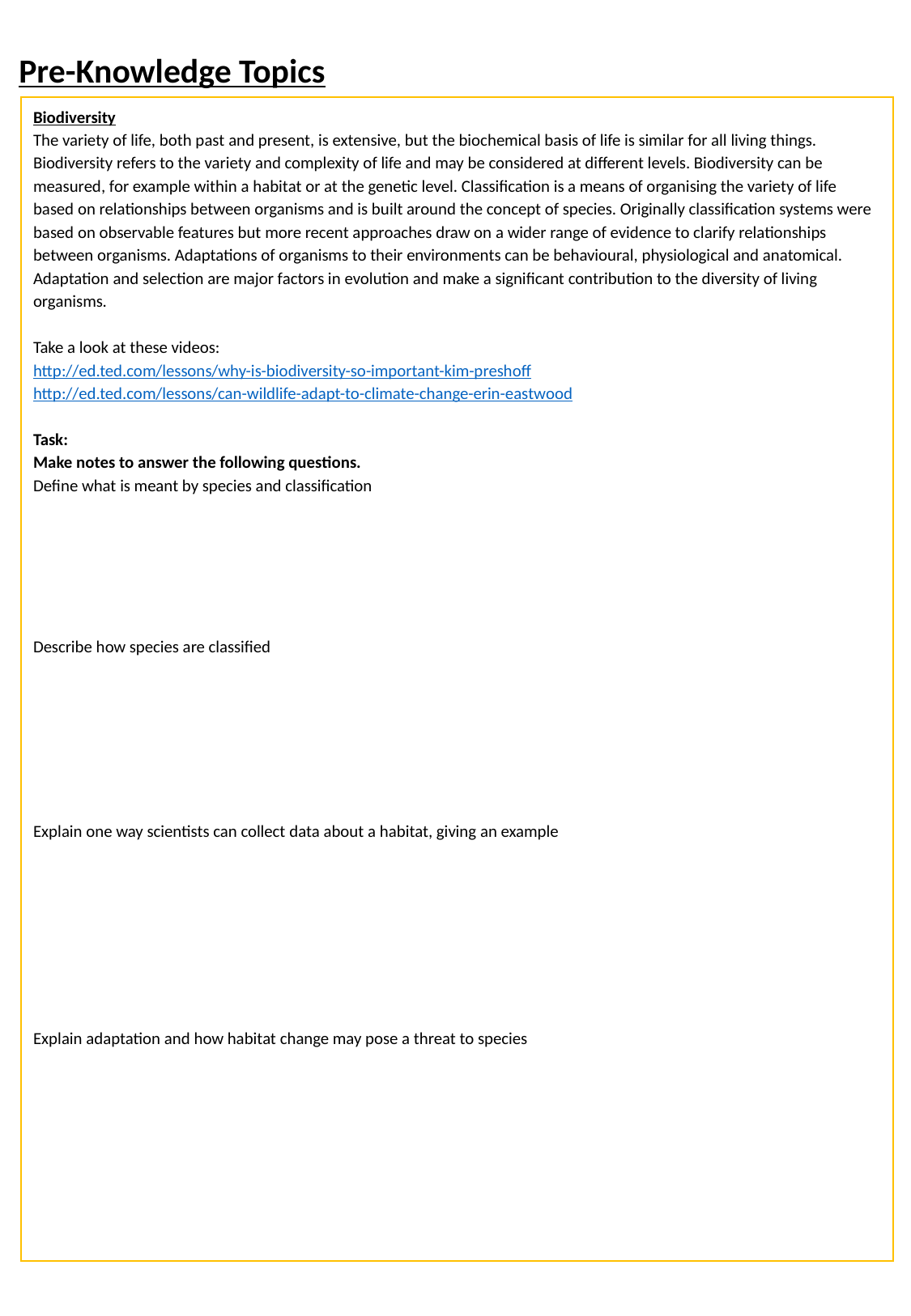

Pre-Knowledge Topics
Biodiversity
The variety of life, both past and present, is extensive, but the biochemical basis of life is similar for all living things. Biodiversity refers to the variety and complexity of life and may be considered at different levels. Biodiversity can be measured, for example within a habitat or at the genetic level. Classification is a means of organising the variety of life based on relationships between organisms and is built around the concept of species. Originally classification systems were based on observable features but more recent approaches draw on a wider range of evidence to clarify relationships between organisms. Adaptations of organisms to their environments can be behavioural, physiological and anatomical. Adaptation and selection are major factors in evolution and make a significant contribution to the diversity of living organisms.

Take a look at these videos:
http://ed.ted.com/lessons/why-is-biodiversity-so-important-kim-preshoff
http://ed.ted.com/lessons/can-wildlife-adapt-to-climate-change-erin-eastwood

Task:
Make notes to answer the following questions.
Define what is meant by species and classification

Describe how species are classified

Explain one way scientists can collect data about a habitat, giving an example

Explain adaptation and how habitat change may pose a threat to species